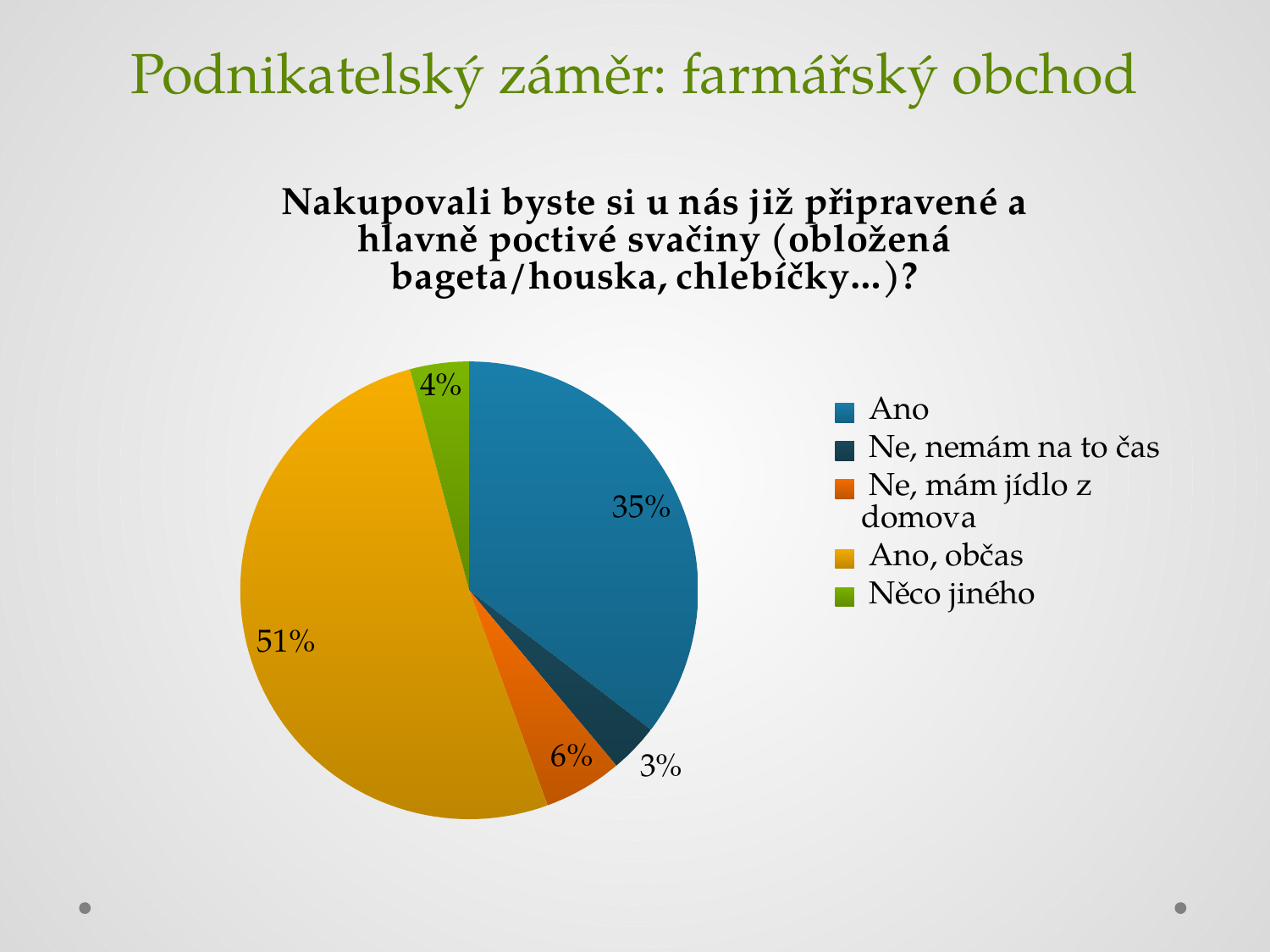

Podnikatelský záměr: farmářský obchod

### Chart:

| Category | Nakupovali byste si u nás již připravené a hlavně poctivé svačiny (obložená bageta/houska, chlebíčky…)? |
|---|---|
|  Ano | 51.0 |
|  Ne, nemám na to čas | 5.0 |
|  Ne, mám jídlo z domova | 8.0 |
|  Ano, občas | 74.0 |
|  Něco jiného | 6.0 |